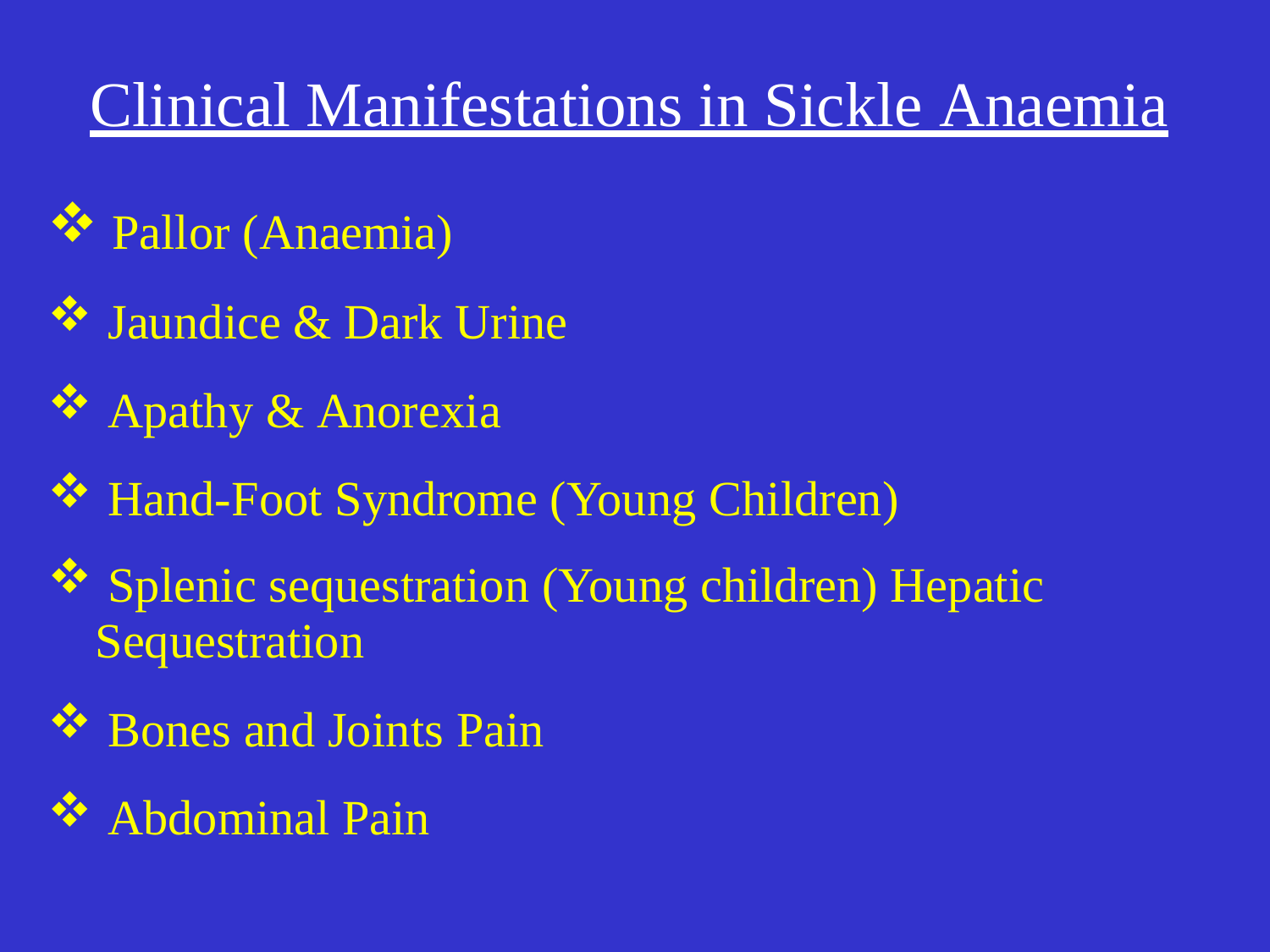

# Clinical Manifestations in Sickle Anaemia
Pallor (Anaemia)
Jaundice & Dark Urine
Apathy & Anorexia
Hand-Foot Syndrome (Young Children)
Splenic sequestration (Young children) Hepatic
Sequestration
Bones and Joints Pain
Abdominal Pain